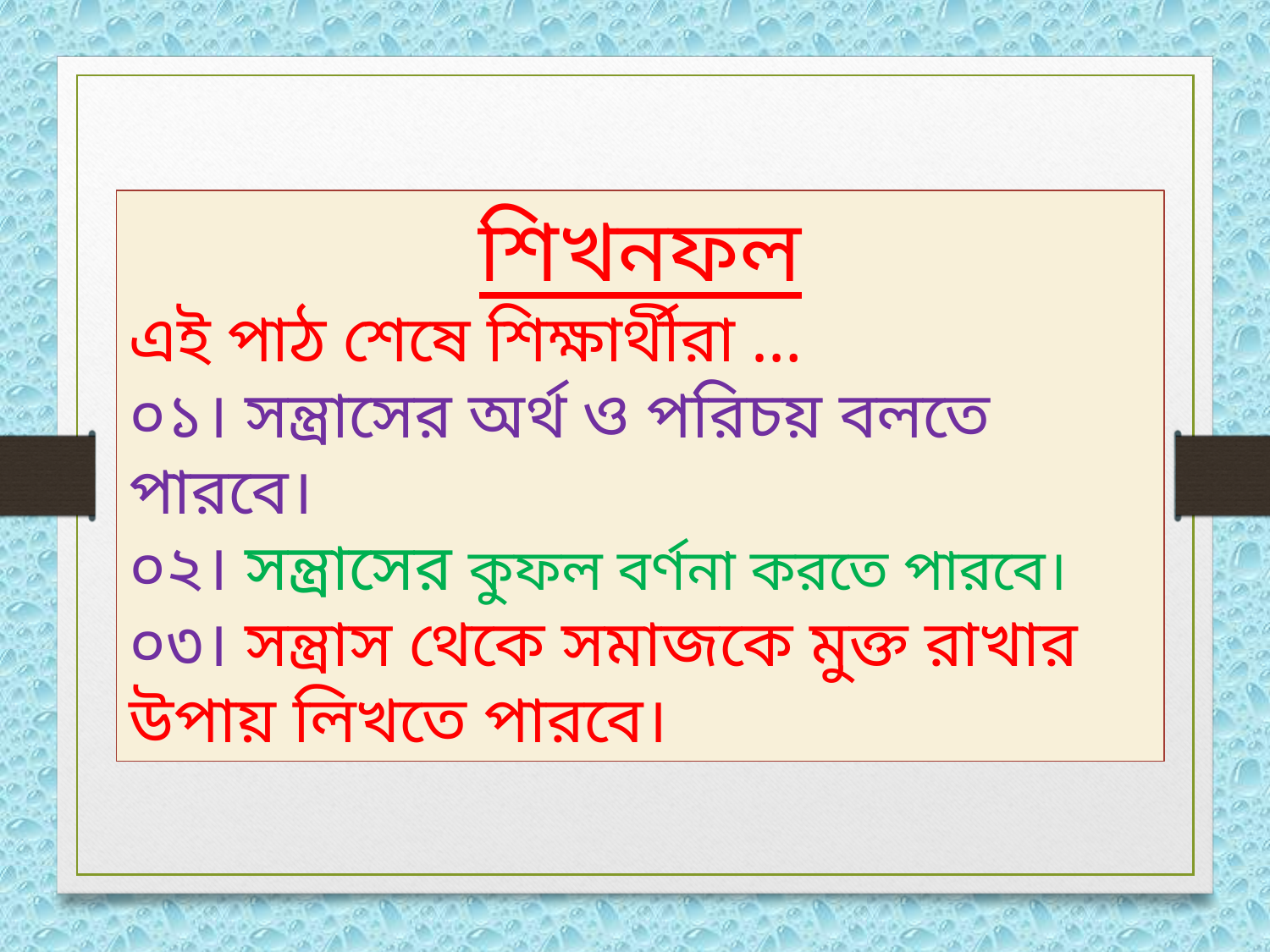

শিখনফল
এই পাঠ শেষে শিক্ষার্থীরা …
০১। সন্ত্রাসের অর্থ ও পরিচয় বলতে পারবে।
০২। সন্ত্রাসের কুফল বর্ণনা করতে পারবে।
০৩। সন্ত্রাস থেকে সমাজকে মুক্ত রাখার উপায় লিখতে পারবে।